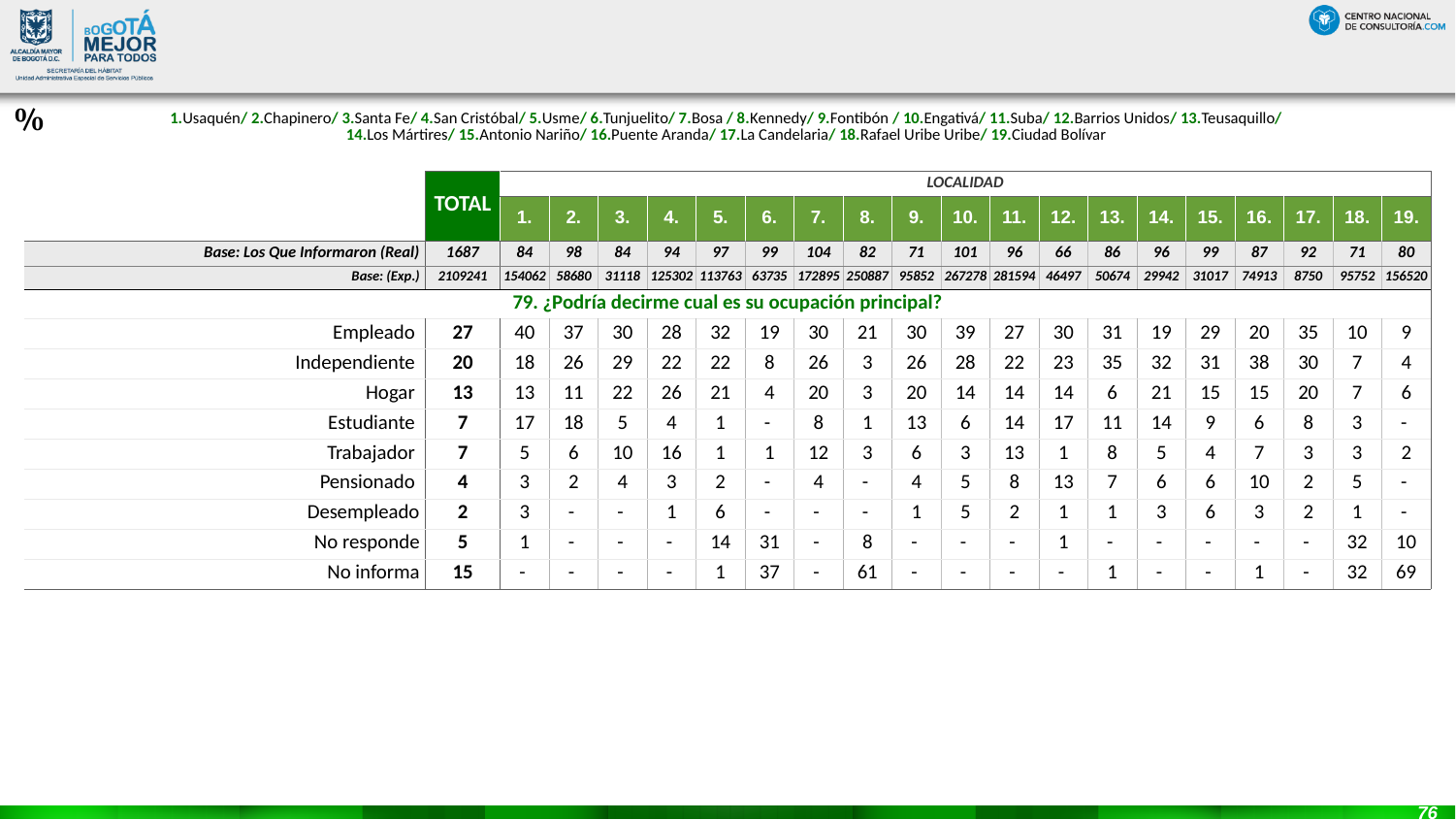

#
%
| 1.Usaquén/ 2.Chapinero/ 3.Santa Fe/ 4.San Cristóbal/ 5.Usme/ 6.Tunjuelito/ 7.Bosa / 8.Kennedy/ 9.Fontibón / 10.Engativá/ 11.Suba/ 12.Barrios Unidos/ 13.Teusaquillo/ 14.Los Mártires/ 15.Antonio Nariño/ 16.Puente Aranda/ 17.La Candelaria/ 18.Rafael Uribe Uribe/ 19.Ciudad Bolívar |
| --- |
|  | TOTAL | LOCALIDAD |  |  |  |  |  |  |  |  |  |  |  |  |  |  |  |  |  |  |
| --- | --- | --- | --- | --- | --- | --- | --- | --- | --- | --- | --- | --- | --- | --- | --- | --- | --- | --- | --- | --- |
|  |  | 1. | 2. | 3. | 4. | 5. | 6. | 7. | 8. | 9. | 10. | 11. | 12. | 13. | 14. | 15. | 16. | 17. | 18. | 19. |
| Base: Los Que Informaron (Real) | 1687 | 84 | 98 | 84 | 94 | 97 | 99 | 104 | 82 | 71 | 101 | 96 | 66 | 86 | 96 | 99 | 87 | 92 | 71 | 80 |
| Base: (Exp.) | 2109241 | 154062 | 58680 | 31118 | 125302 | 113763 | 63735 | 172895 | 250887 | 95852 | 267278 | 281594 | 46497 | 50674 | 29942 | 31017 | 74913 | 8750 | 95752 | 156520 |
| 79. ¿Podría decirme cual es su ocupación principal? |  |  |  |  |  |  |  |  |  |  |  |  |  |  |  |  |  |  |  |  |
| Empleado | 27 | 40 | 37 | 30 | 28 | 32 | 19 | 30 | 21 | 30 | 39 | 27 | 30 | 31 | 19 | 29 | 20 | 35 | 10 | 9 |
| Independiente | 20 | 18 | 26 | 29 | 22 | 22 | 8 | 26 | 3 | 26 | 28 | 22 | 23 | 35 | 32 | 31 | 38 | 30 | 7 | 4 |
| Hogar | 13 | 13 | 11 | 22 | 26 | 21 | 4 | 20 | 3 | 20 | 14 | 14 | 14 | 6 | 21 | 15 | 15 | 20 | 7 | 6 |
| Estudiante | 7 | 17 | 18 | 5 | 4 | 1 | - | 8 | 1 | 13 | 6 | 14 | 17 | 11 | 14 | 9 | 6 | 8 | 3 | - |
| Trabajador | 7 | 5 | 6 | 10 | 16 | 1 | 1 | 12 | 3 | 6 | 3 | 13 | 1 | 8 | 5 | 4 | 7 | 3 | 3 | 2 |
| Pensionado | 4 | 3 | 2 | 4 | 3 | 2 | - | 4 | - | 4 | 5 | 8 | 13 | 7 | 6 | 6 | 10 | 2 | 5 | - |
| Desempleado | 2 | 3 | - | - | 1 | 6 | - | - | - | 1 | 5 | 2 | 1 | 1 | 3 | 6 | 3 | 2 | 1 | - |
| No responde | 5 | 1 | - | - | - | 14 | 31 | - | 8 | - | - | - | 1 | - | - | - | - | - | 32 | 10 |
| No informa | 15 | - | - | - | - | 1 | 37 | - | 61 | - | - | - | - | 1 | - | - | 1 | - | 32 | 69 |
76